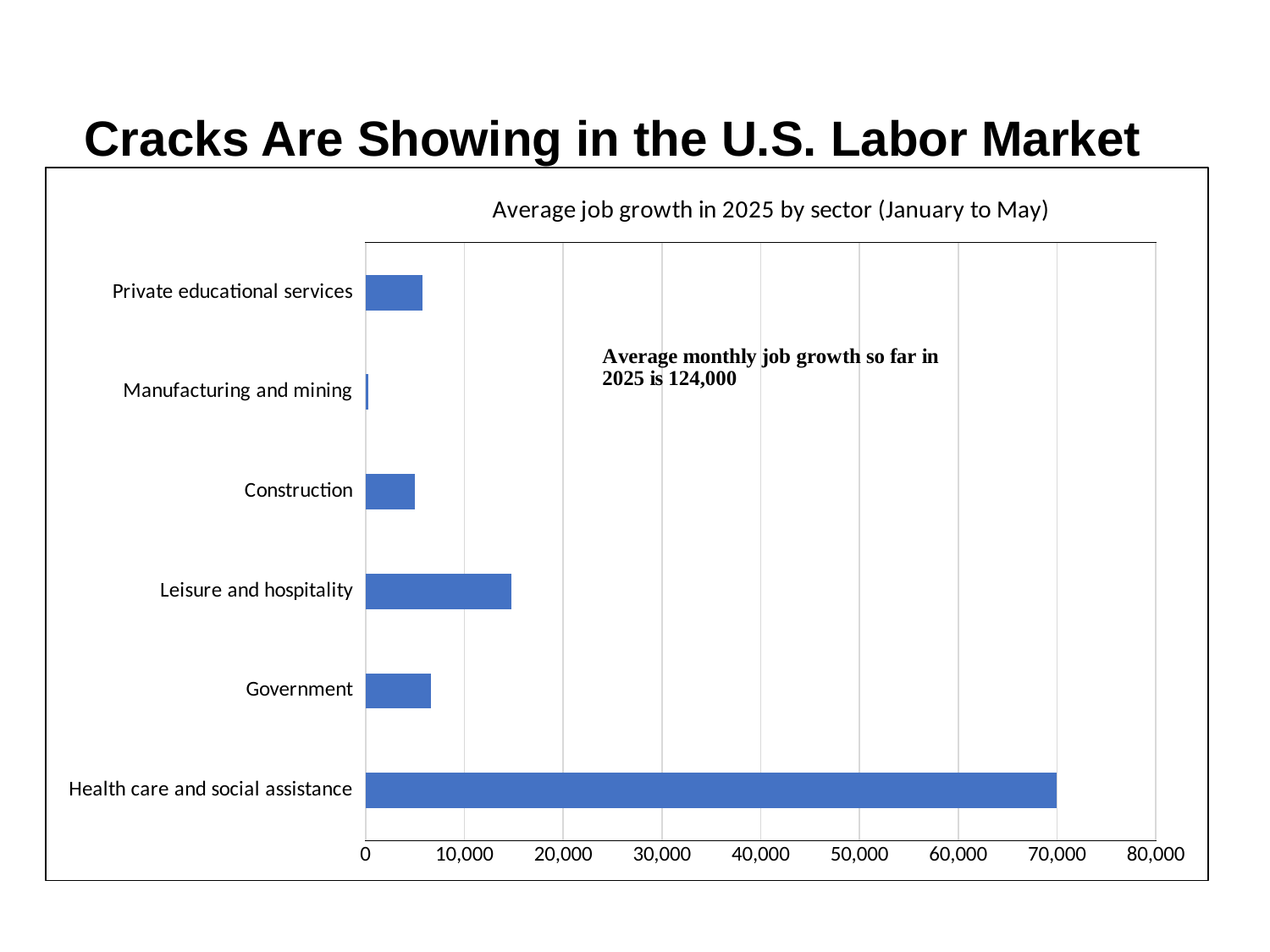

Cracks Are Showing in the U.S. Labor Market

### Chart: Average job growth in 2025 by sector (January to May)

| Category |  |
|---|---|
| Health care and social assistance | 70000.0 |
| Government | 6600.0 |
| Leisure and hospitality | 14800.0 |
| Construction | 5000.0 |
| Manufacturing and mining | 280.0 |
| Private educational services | 5800.0 |